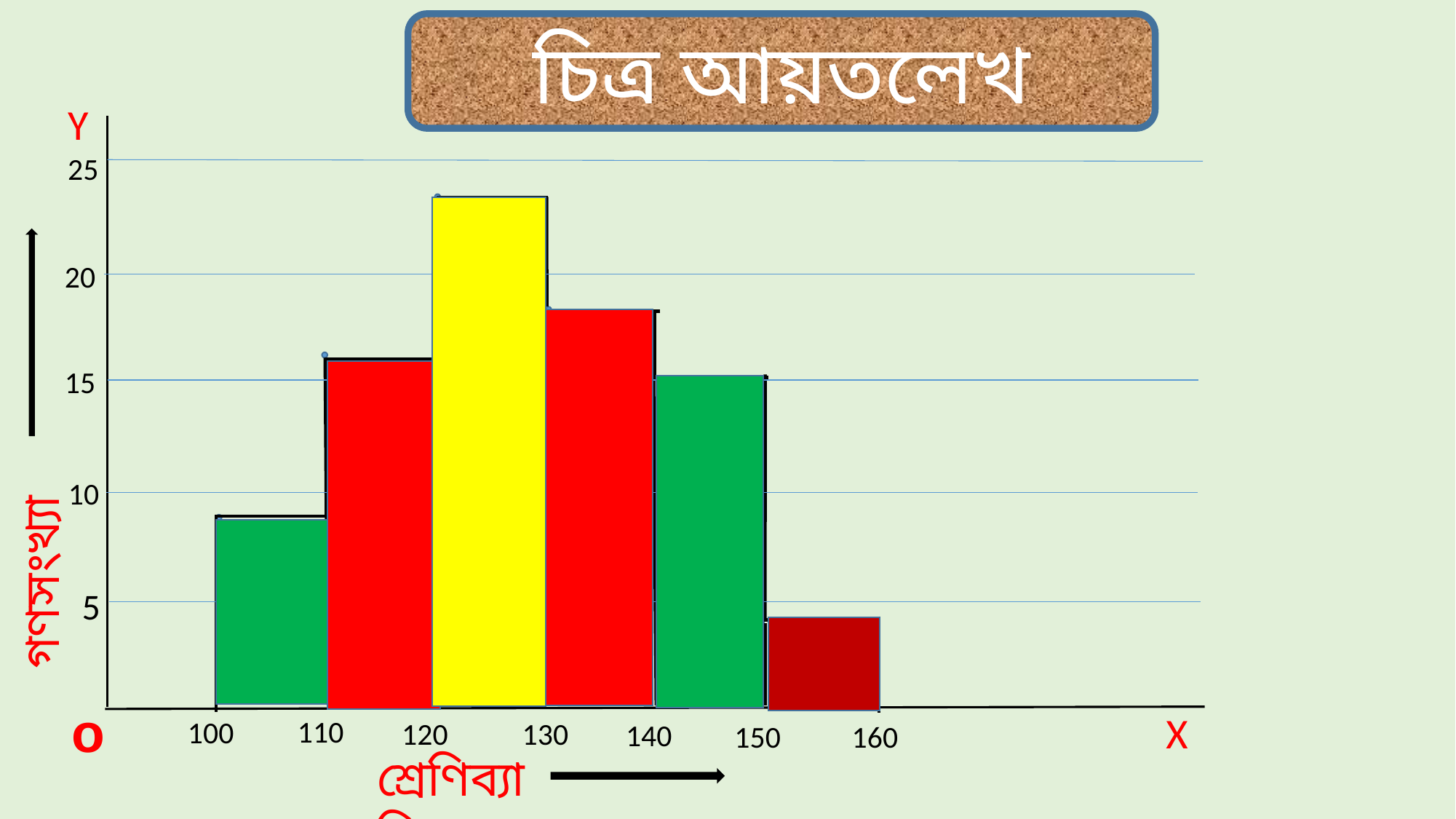

চিত্র আয়তলেখ
Y
25

20

15

10

গণসংখ্যা
5

o
X
110
100
120
130
140
160
150
শ্রেণিব্যাপ্তি